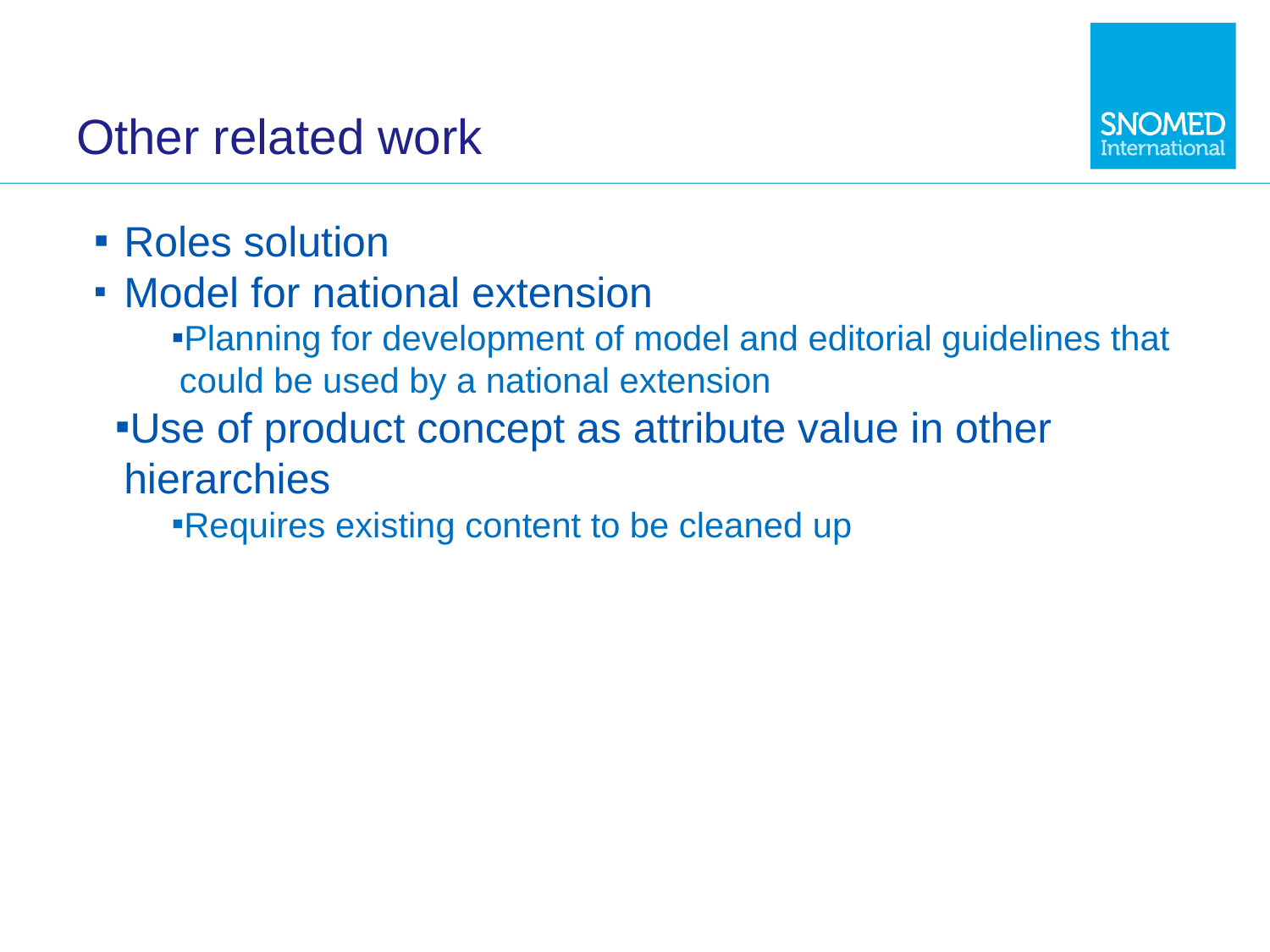

# Other related work
Roles solution
Model for national extension
Planning for development of model and editorial guidelines that could be used by a national extension
Use of product concept as attribute value in other hierarchies
Requires existing content to be cleaned up